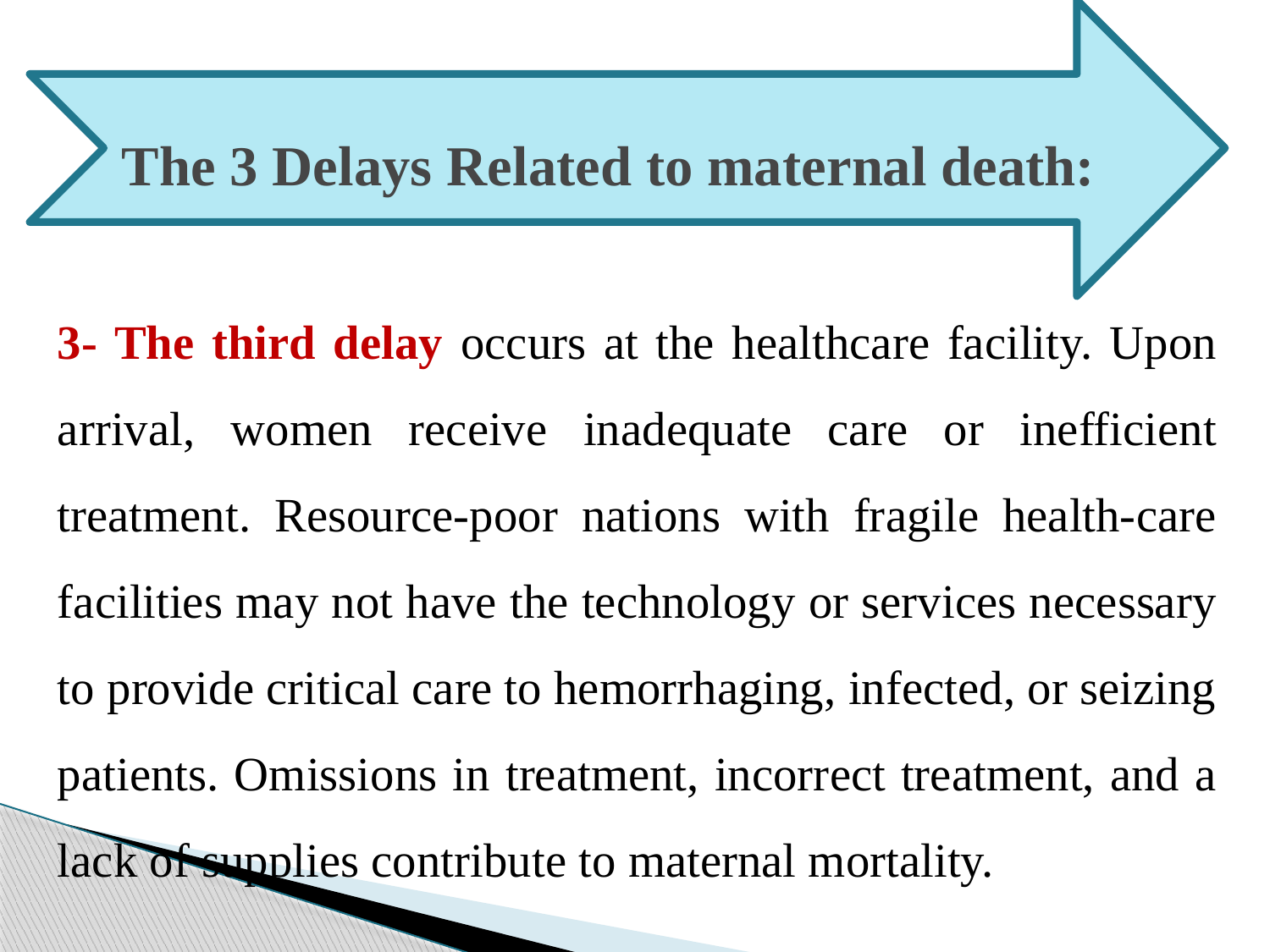

# The 3 Delays Related to maternal death:
3- The third delay occurs at the healthcare facility. Upon arrival, women receive inadequate care or inefficient treatment. Resource-poor nations with fragile health-care facilities may not have the technology or services necessary to provide critical care to hemorrhaging, infected, or seizing patients. Omissions in treatment, incorrect treatment, and a lack of supplies contribute to maternal mortality.